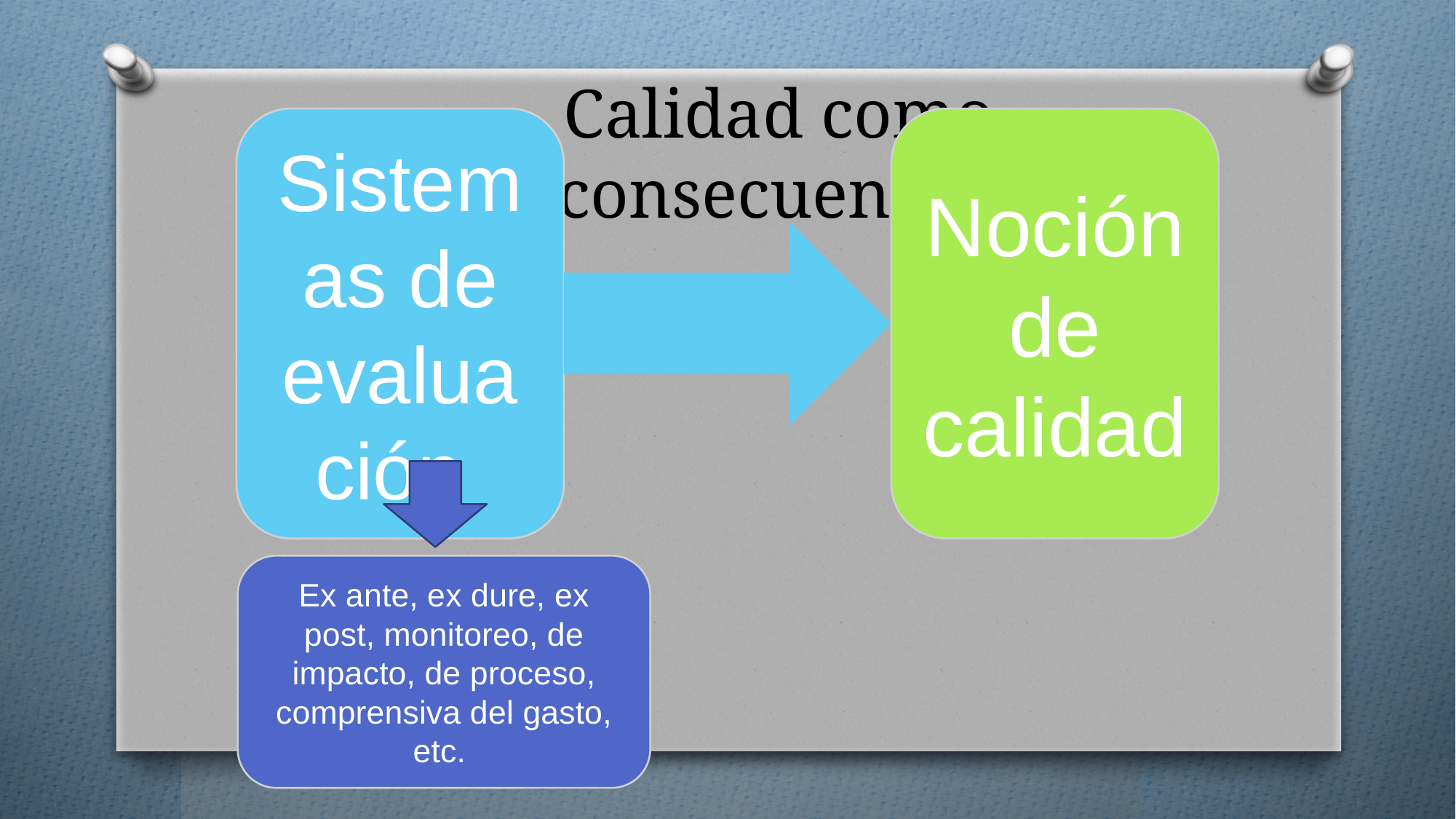

# Calidad como “consecuencia”
Noción de calidad

Ex ante, ex dure, ex post, monitoreo, de impacto, de proceso, comprensiva del gasto, etc.